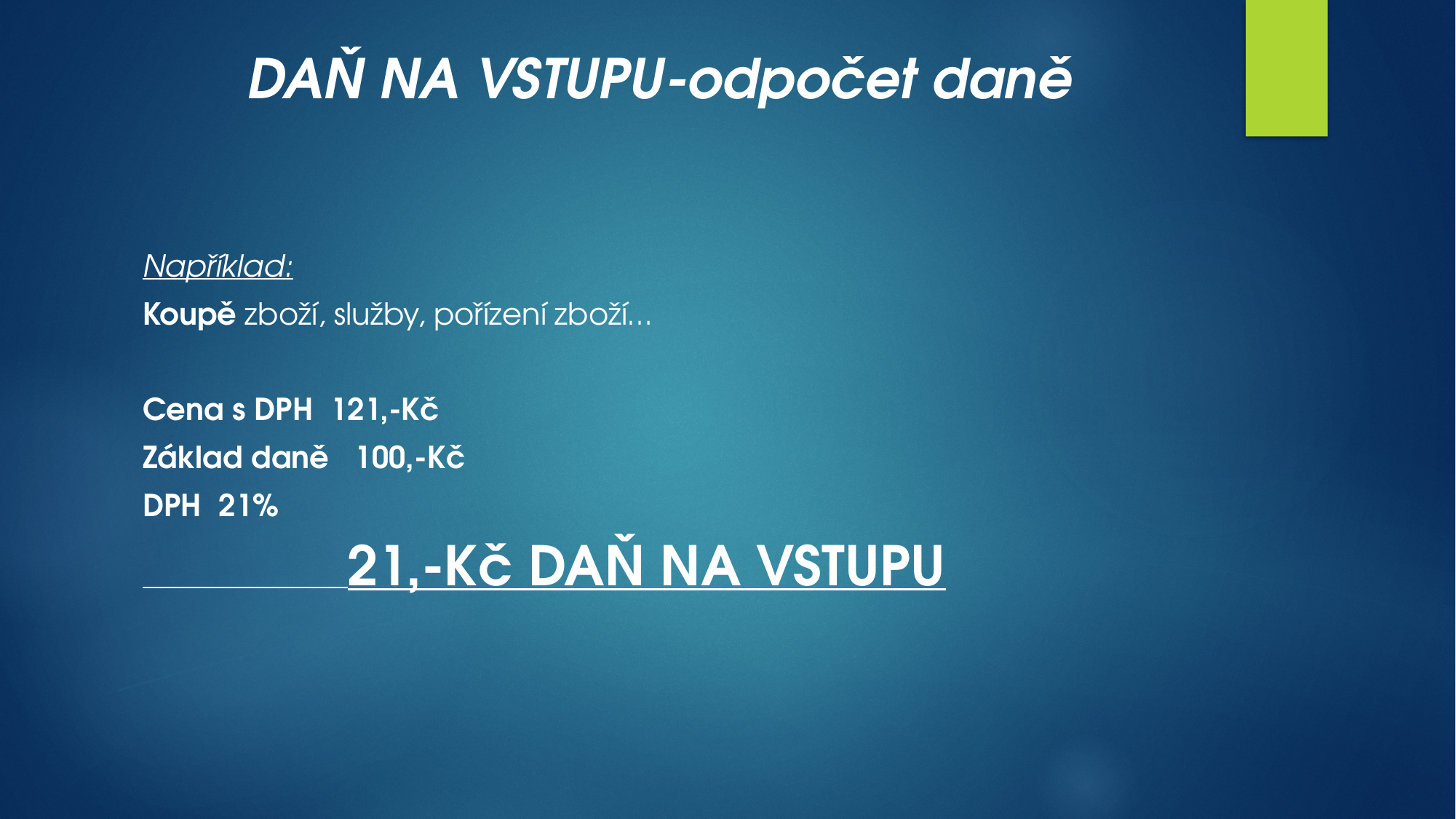

# DAŇ NA VSTUPU-odpočet daně
Například:
Koupě zboží, služby, pořízení zboží…

Cena s DPH  121,-Kč
Základ daně   100,-Kč
DPH  21%
                        21,-Kč DAŇ NA VSTUPU